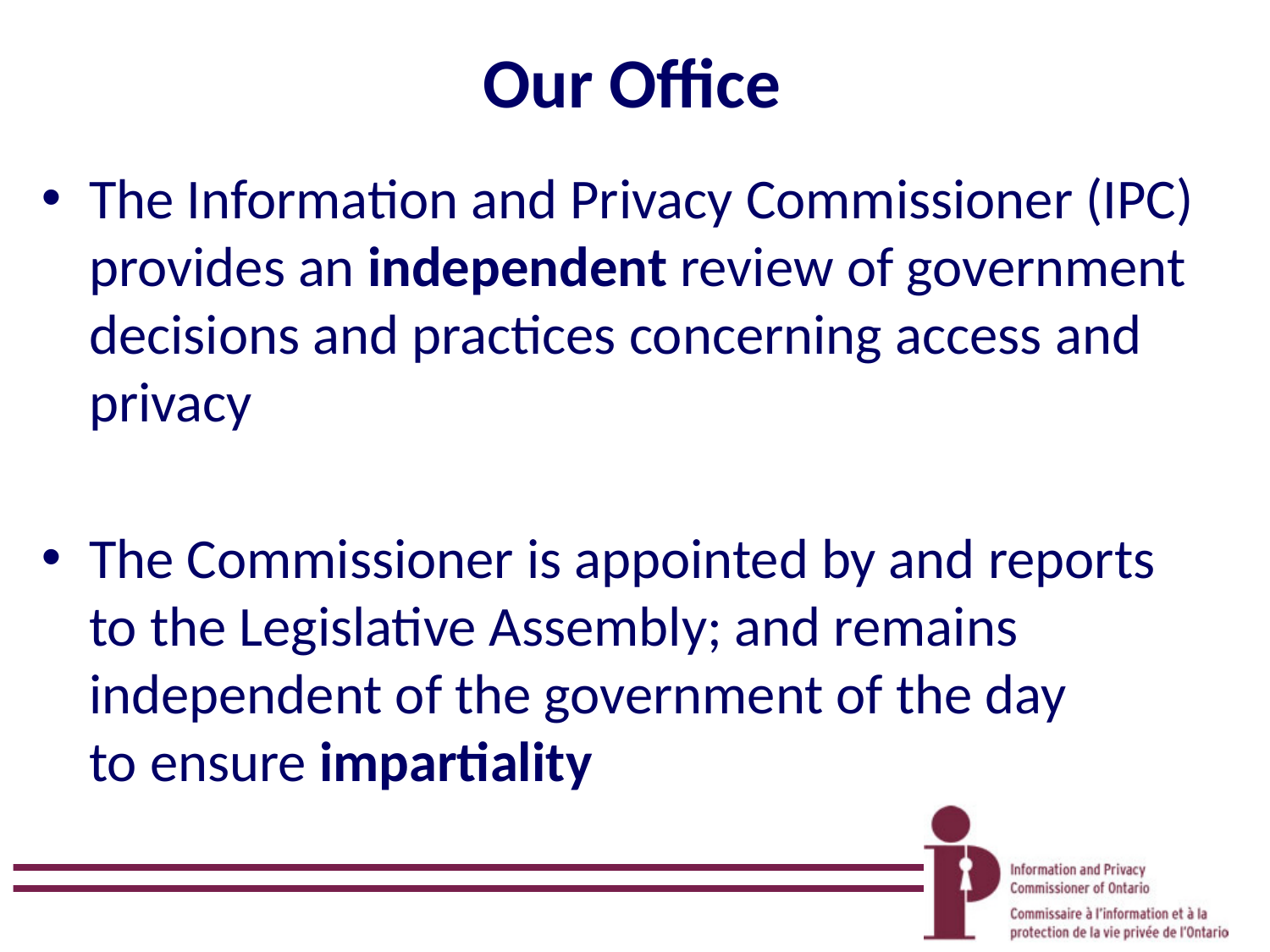

# Our Office
The Information and Privacy Commissioner (IPC) provides an independent review of government decisions and practices concerning access and privacy

The Commissioner is appointed by and reports  to the Legislative Assembly; and remains independent of the government of the day           to ensure impartiality